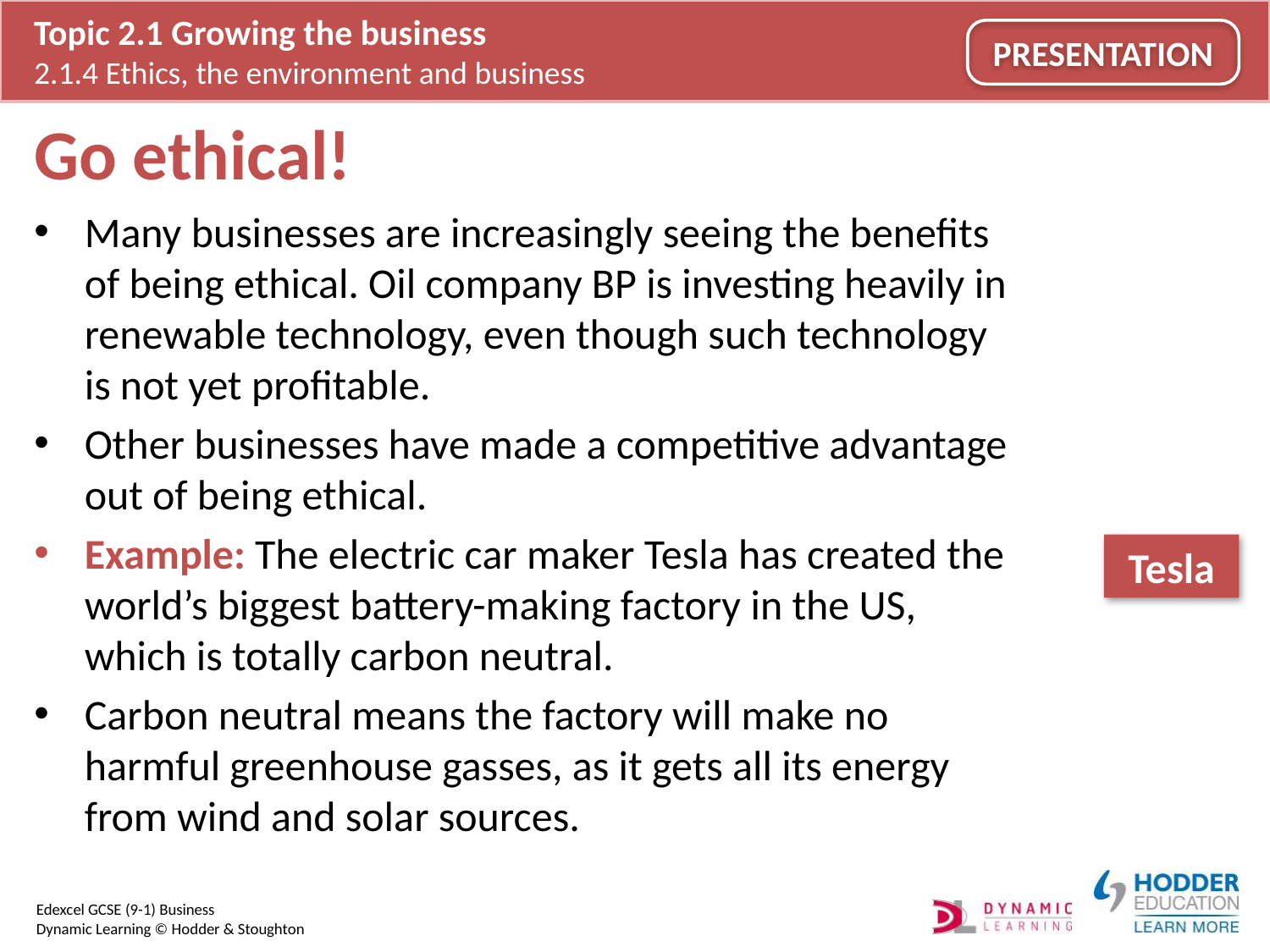

# Go ethical!
Many businesses are increasingly seeing the benefits of being ethical. Oil company BP is investing heavily in renewable technology, even though such technology is not yet profitable.
Other businesses have made a competitive advantage out of being ethical.
Example: The electric car maker Tesla has created the world’s biggest battery-making factory in the US, which is totally carbon neutral.
Carbon neutral means the factory will make no harmful greenhouse gasses, as it gets all its energy from wind and solar sources.
Tesla